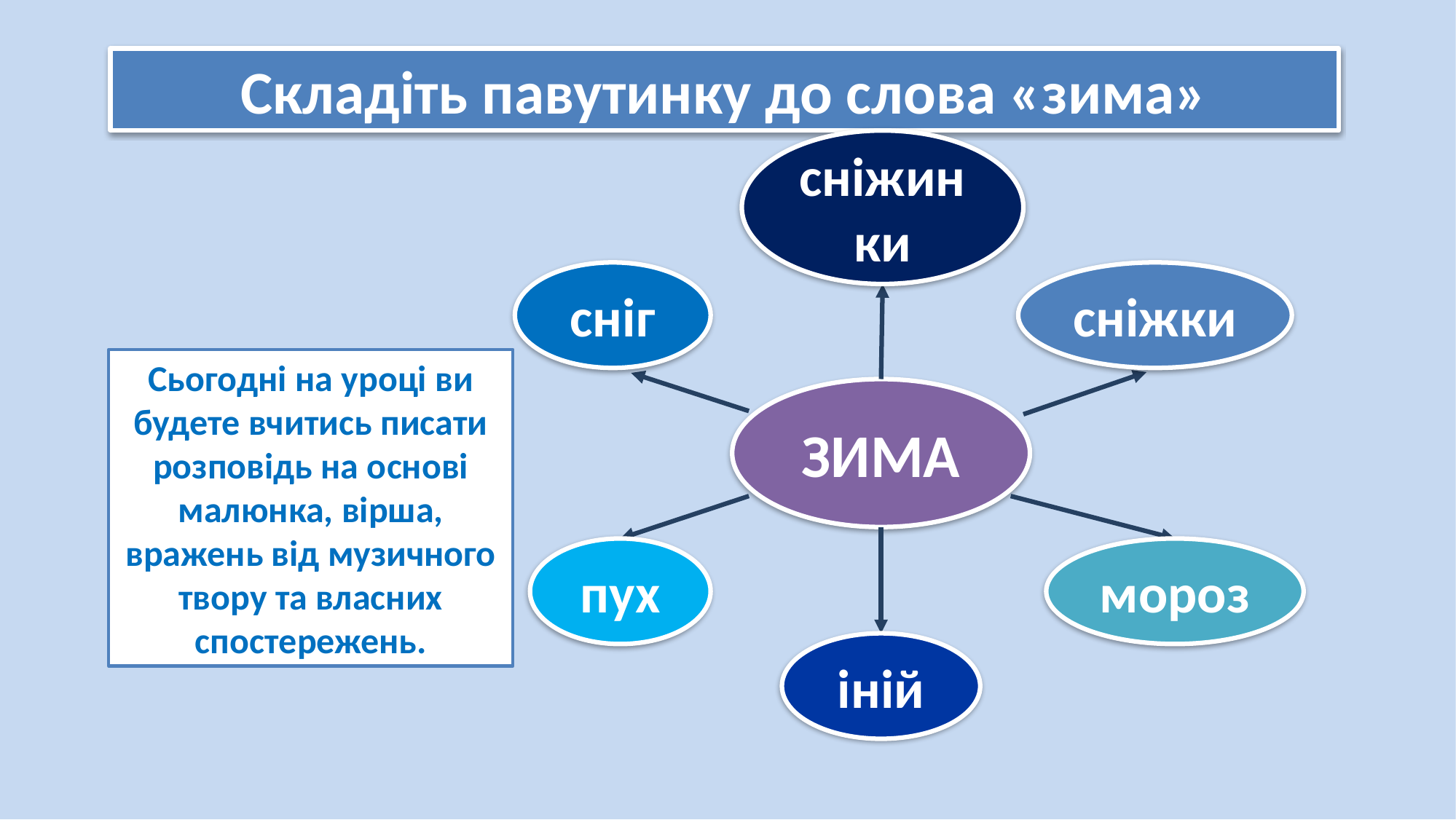

Складіть павутинку до слова «зима»
сніжинки
сніг
сніжки
Сьогодні на уроці ви будете вчитись писати розповідь на основі малюнка, вірша, вражень від музичного твору та власних спостережень.
ЗИМА
пух
мороз
іній